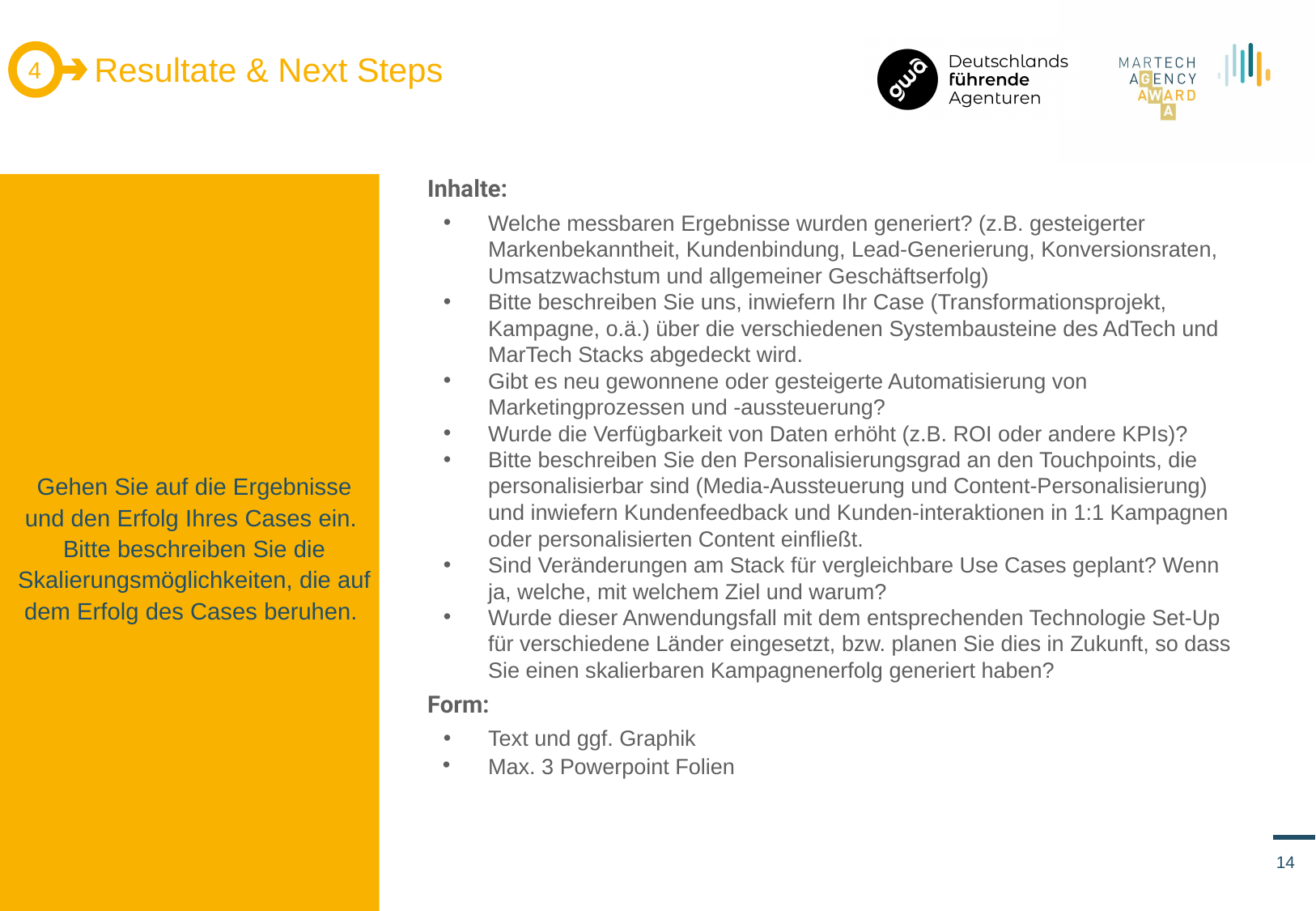

4
Resultate & Next Steps
Gehen Sie auf die Ergebnisse und den Erfolg Ihres Cases ein.
Bitte beschreiben Sie die Skalierungsmöglichkeiten, die auf dem Erfolg des Cases beruhen.
Inhalte:
Welche messbaren Ergebnisse wurden generiert? (z.B. gesteigerter Markenbekanntheit, Kundenbindung, Lead-Generierung, Konversionsraten, Umsatzwachstum und allgemeiner Geschäftserfolg)
Bitte beschreiben Sie uns, inwiefern Ihr Case (Transformationsprojekt, Kampagne, o.ä.) über die verschiedenen Systembausteine des AdTech und MarTech Stacks abgedeckt wird.
Gibt es neu gewonnene oder gesteigerte Automatisierung von Marketingprozessen und -aussteuerung?
Wurde die Verfügbarkeit von Daten erhöht (z.B. ROI oder andere KPIs)?
Bitte beschreiben Sie den Personalisierungsgrad an den Touchpoints, die personalisierbar sind (Media-Aussteuerung und Content-Personalisierung) und inwiefern Kundenfeedback und Kunden-interaktionen in 1:1 Kampagnen oder personalisierten Content einfließt.
Sind Veränderungen am Stack für vergleichbare Use Cases geplant? Wenn ja, welche, mit welchem Ziel und warum?
Wurde dieser Anwendungsfall mit dem entsprechenden Technologie Set-Up für verschiedene Länder eingesetzt, bzw. planen Sie dies in Zukunft, so dass Sie einen skalierbaren Kampagnenerfolg generiert haben?
Form:
Text und ggf. Graphik
Max. 3 Powerpoint Folien